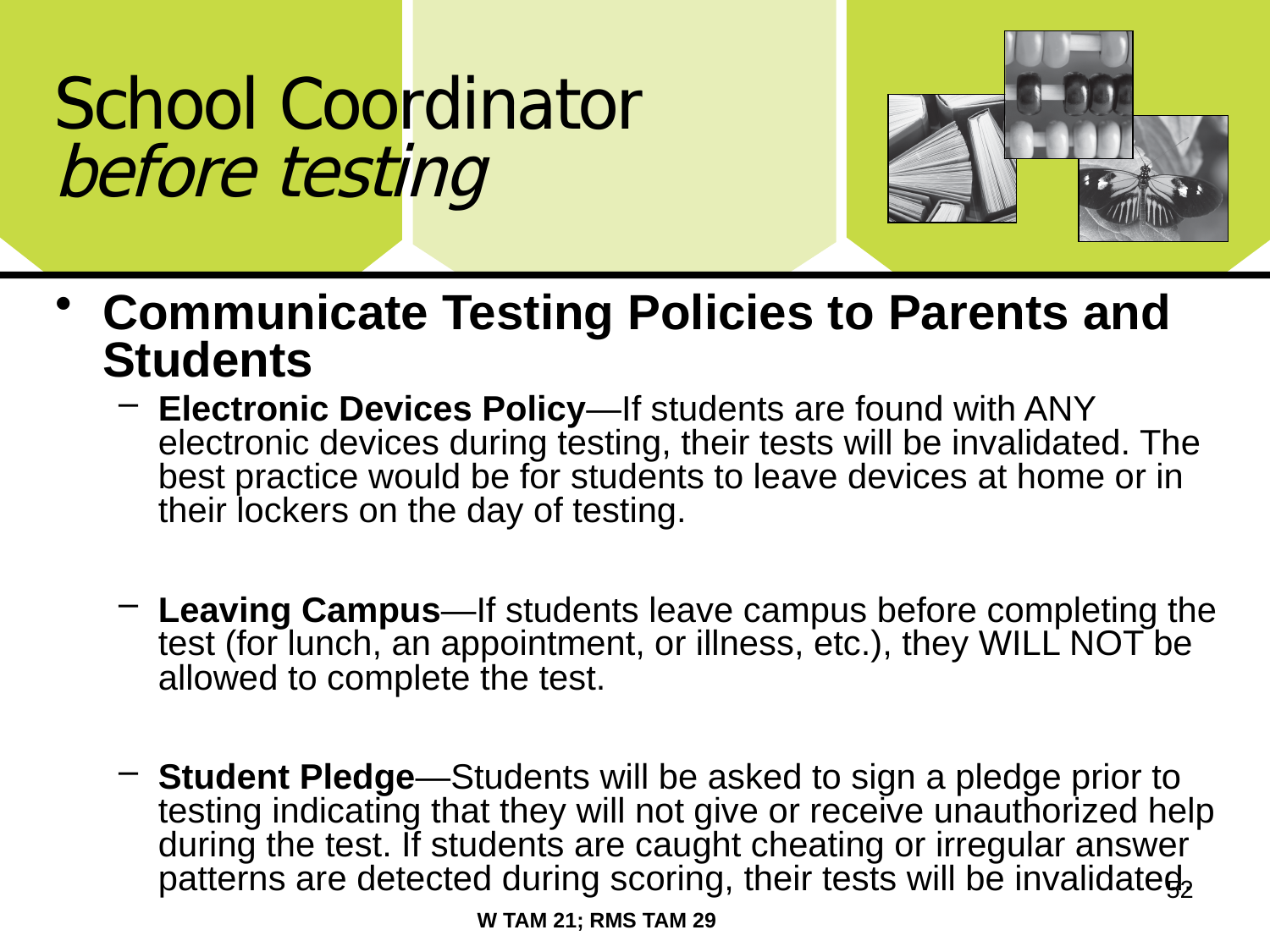

# School Coordinator before testing
Communicate Testing Policies to Parents and Students
Electronic Devices Policy—If students are found with ANY electronic devices during testing, their tests will be invalidated. The best practice would be for students to leave devices at home or in their lockers on the day of testing.

Leaving Campus—If students leave campus before completing the test (for lunch, an appointment, or illness, etc.), they WILL NOT be allowed to complete the test.

Student Pledge—Students will be asked to sign a pledge prior to testing indicating that they will not give or receive unauthorized help during the test. If students are caught cheating or irregular answer patterns are detected during scoring, their tests will be invalidated.

52
W TAM 21; RMS TAM 29